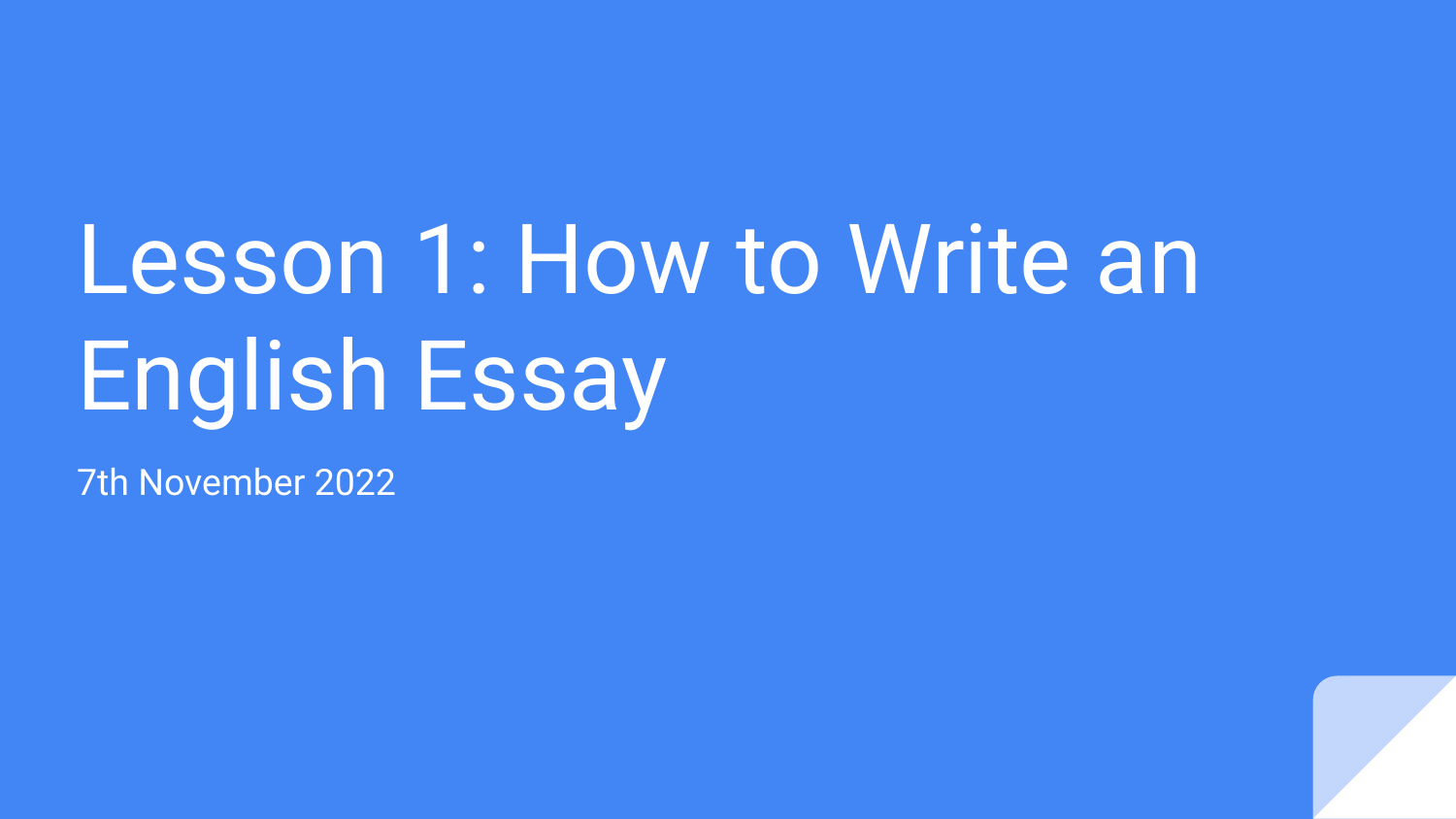

# Lesson 1: How to Write an English Essay
7th November 2022